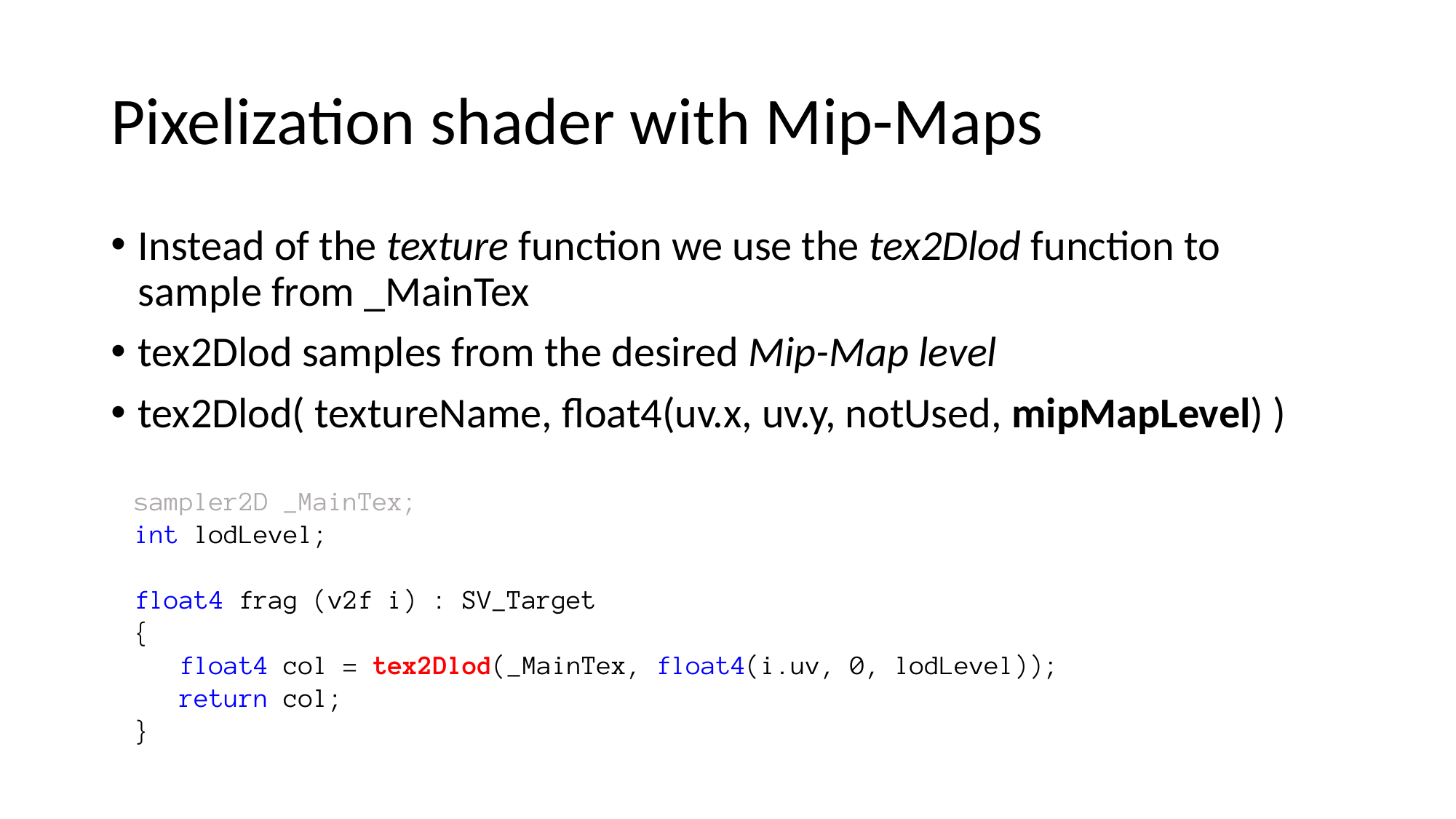

# Pixelization shader with Mip-Maps
Instead of the texture function we use the tex2Dlod function to sample from _MainTex
tex2Dlod samples from the desired Mip-Map level
tex2Dlod( textureName, float4(uv.x, uv.y, notUsed, mipMapLevel) )
sampler2D _MainTex;
int lodLevel;

float4 frag (v2f i) : SV_Target
{
   float4 col = tex2Dlod(_MainTex, float4(i.uv, 0, lodLevel));
   return col;
}